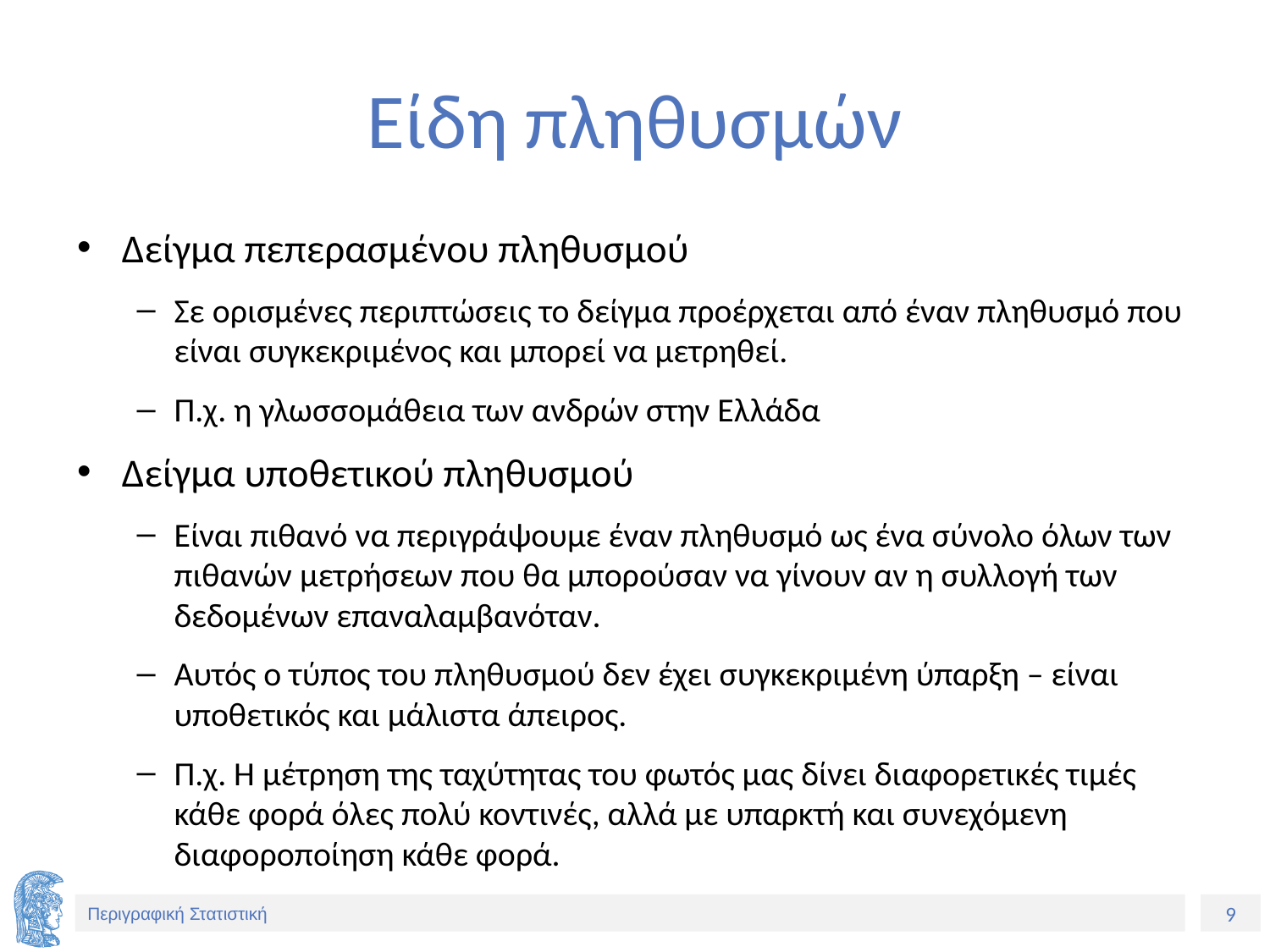

# Είδη πληθυσμών
Δείγμα πεπερασμένου πληθυσμού
Σε ορισμένες περιπτώσεις το δείγμα προέρχεται από έναν πληθυσμό που είναι συγκεκριμένος και μπορεί να μετρηθεί.
Π.χ. η γλωσσομάθεια των ανδρών στην Ελλάδα
Δείγμα υποθετικού πληθυσμού
Είναι πιθανό να περιγράψουμε έναν πληθυσμό ως ένα σύνολο όλων των πιθανών μετρήσεων που θα μπορούσαν να γίνουν αν η συλλογή των δεδομένων επαναλαμβανόταν.
Αυτός ο τύπος του πληθυσμού δεν έχει συγκεκριμένη ύπαρξη – είναι υποθετικός και μάλιστα άπειρος.
Π.χ. Η μέτρηση της ταχύτητας του φωτός μας δίνει διαφορετικές τιμές κάθε φορά όλες πολύ κοντινές, αλλά με υπαρκτή και συνεχόμενη διαφοροποίηση κάθε φορά.